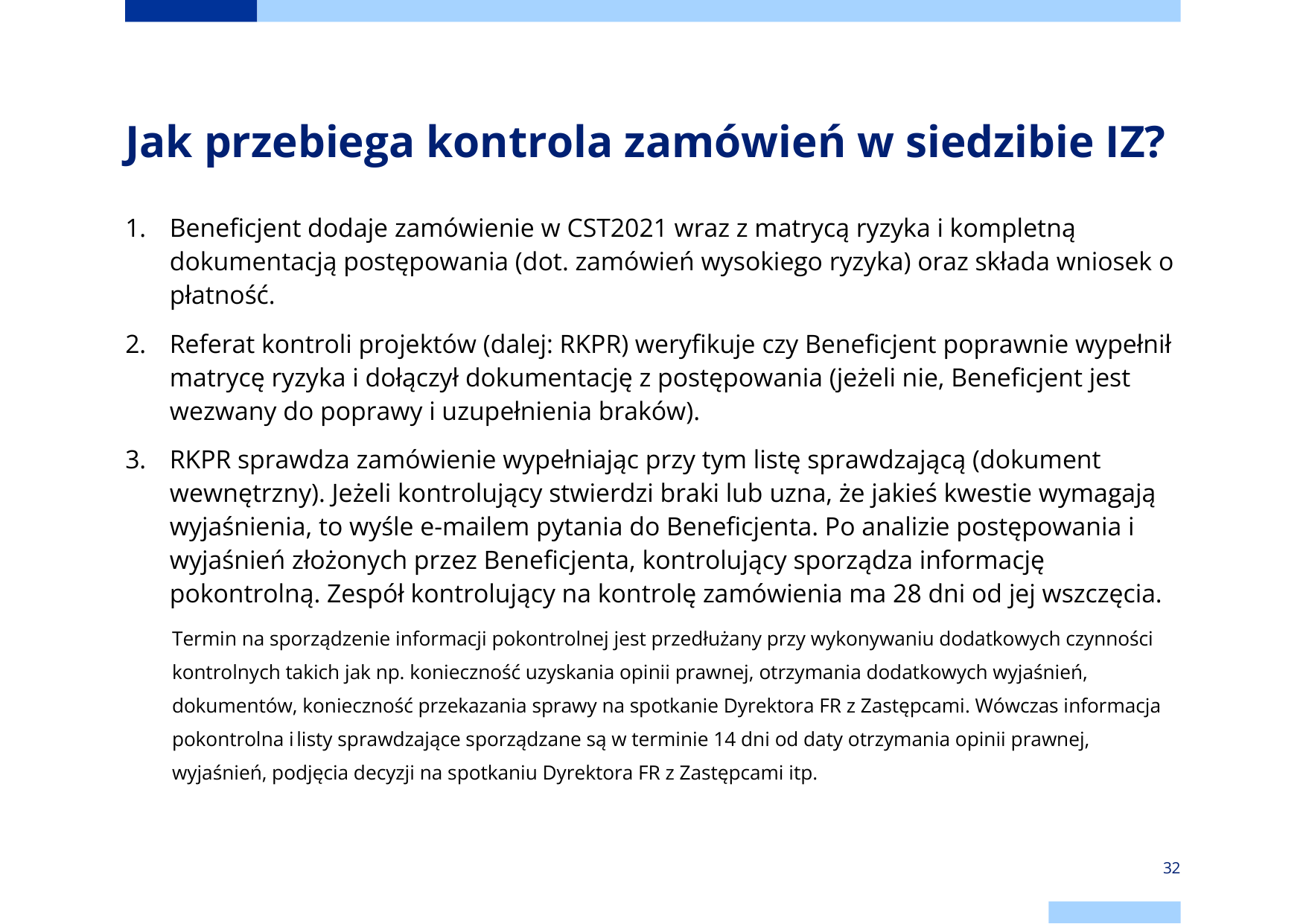

# Jak przebiega kontrola zamówień w siedzibie IZ?
Beneficjent dodaje zamówienie w CST2021 wraz z matrycą ryzyka i kompletną dokumentacją postępowania (dot. zamówień wysokiego ryzyka) oraz składa wniosek o płatność.
Referat kontroli projektów (dalej: RKPR) weryfikuje czy Beneficjent poprawnie wypełnił matrycę ryzyka i dołączył dokumentację z postępowania (jeżeli nie, Beneficjent jest wezwany do poprawy i uzupełnienia braków).
RKPR sprawdza zamówienie wypełniając przy tym listę sprawdzającą (dokument wewnętrzny). Jeżeli kontrolujący stwierdzi braki lub uzna, że jakieś kwestie wymagają wyjaśnienia, to wyśle e-mailem pytania do Beneficjenta. Po analizie postępowania i wyjaśnień złożonych przez Beneficjenta, kontrolujący sporządza informację pokontrolną. Zespół kontrolujący na kontrolę zamówienia ma 28 dni od jej wszczęcia.
Termin na sporządzenie informacji pokontrolnej jest przedłużany przy wykonywaniu dodatkowych czynności kontrolnych takich jak np. konieczność uzyskania opinii prawnej, otrzymania dodatkowych wyjaśnień, dokumentów, konieczność przekazania sprawy na spotkanie Dyrektora FR z Zastępcami. Wówczas informacja pokontrolna i listy sprawdzające sporządzane są w terminie 14 dni od daty otrzymania opinii prawnej, wyjaśnień, podjęcia decyzji na spotkaniu Dyrektora FR z Zastępcami itp.

32